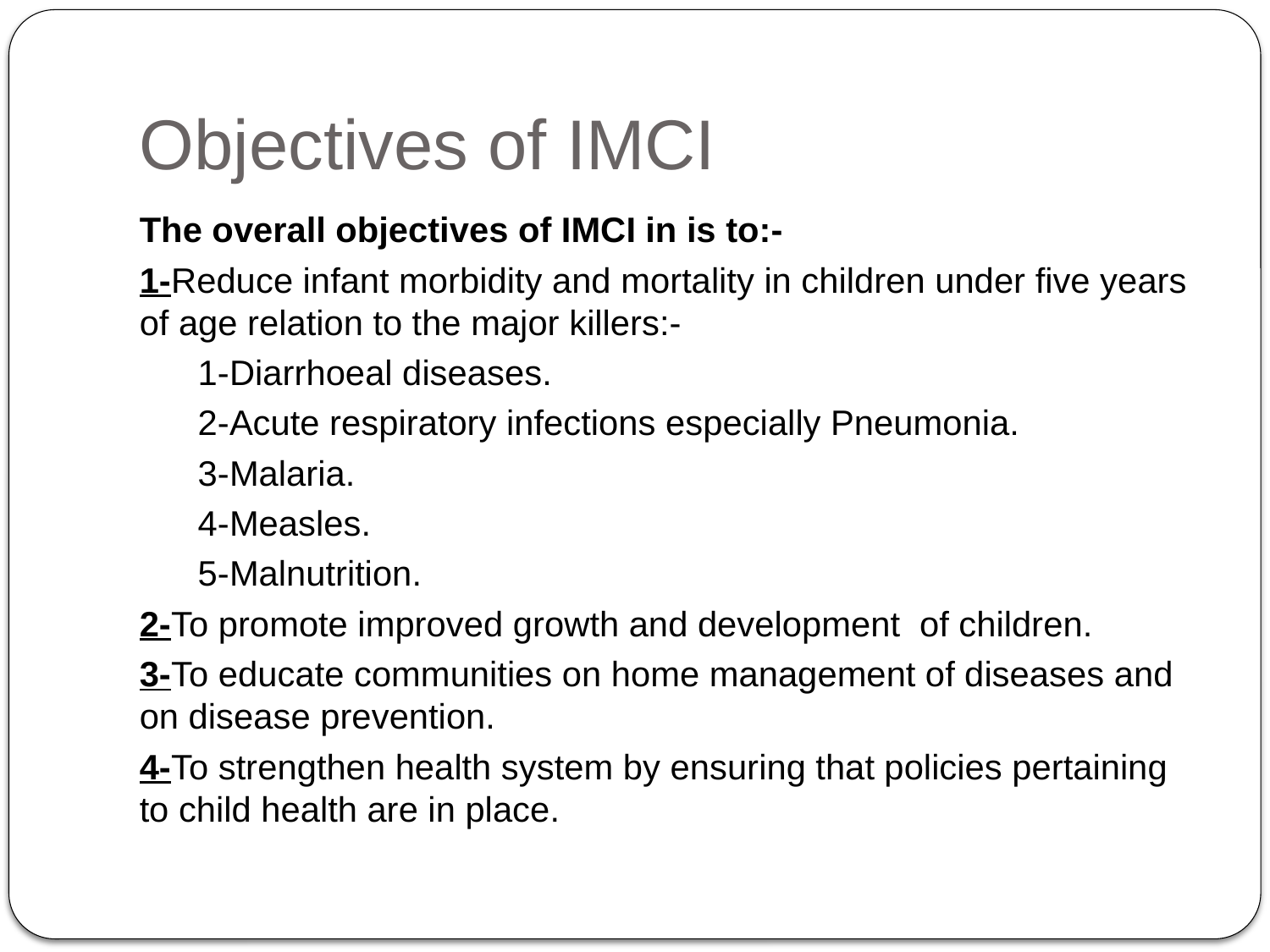

# Objectives of IMCI
The overall objectives of IMCI in is to:-
1-Reduce infant morbidity and mortality in children under five years of age relation to the major killers:-
      1-Diarrhoeal diseases.
      2-Acute respiratory infections especially Pneumonia.
      3-Malaria.
      4-Measles.
      5-Malnutrition.
2-To promote improved growth and development  of children.
3-To educate communities on home management of diseases and on disease prevention.
4-To strengthen health system by ensuring that policies pertaining to child health are in place.